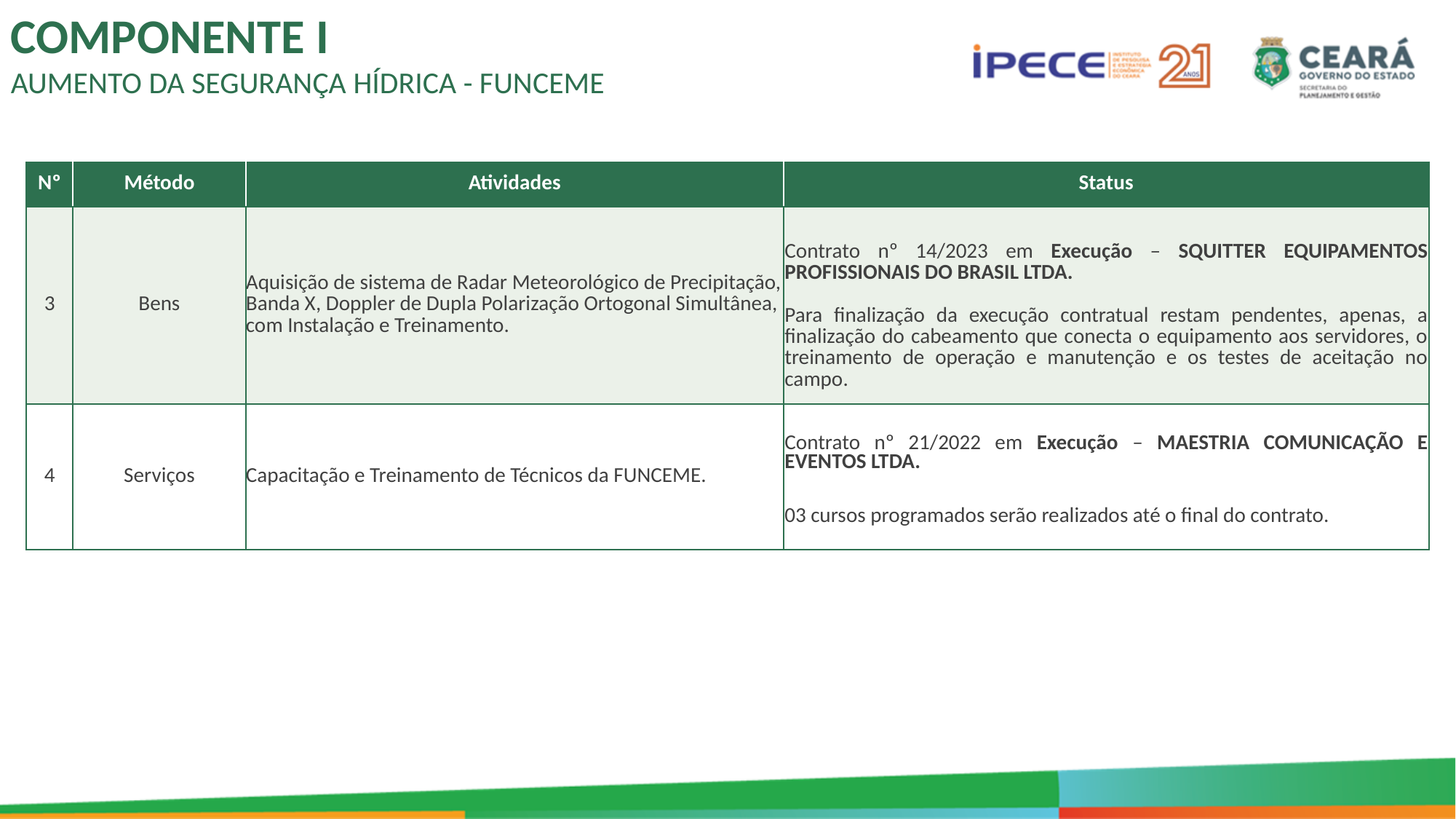

COMPONENTE I
AUMENTO DA SEGURANÇA HÍDRICA - FUNCEME
| Nº | Método | Atividades | Status |
| --- | --- | --- | --- |
| 3 | Bens | Aquisição de sistema de Radar Meteorológico de Precipitação, Banda X, Doppler de Dupla Polarização Ortogonal Simultânea, com Instalação e Treinamento. | Contrato nº 14/2023 em Execução – SQUITTER EQUIPAMENTOS PROFISSIONAIS DO BRASIL LTDA. Para finalização da execução contratual restam pendentes, apenas, a finalização do cabeamento que conecta o equipamento aos servidores, o treinamento de operação e manutenção e os testes de aceitação no campo. |
| 4 | Serviços | Capacitação e Treinamento de Técnicos da FUNCEME. | Contrato nº 21/2022 em Execução – MAESTRIA COMUNICAÇÃO E EVENTOS LTDA. 03 cursos programados serão realizados até o final do contrato. |